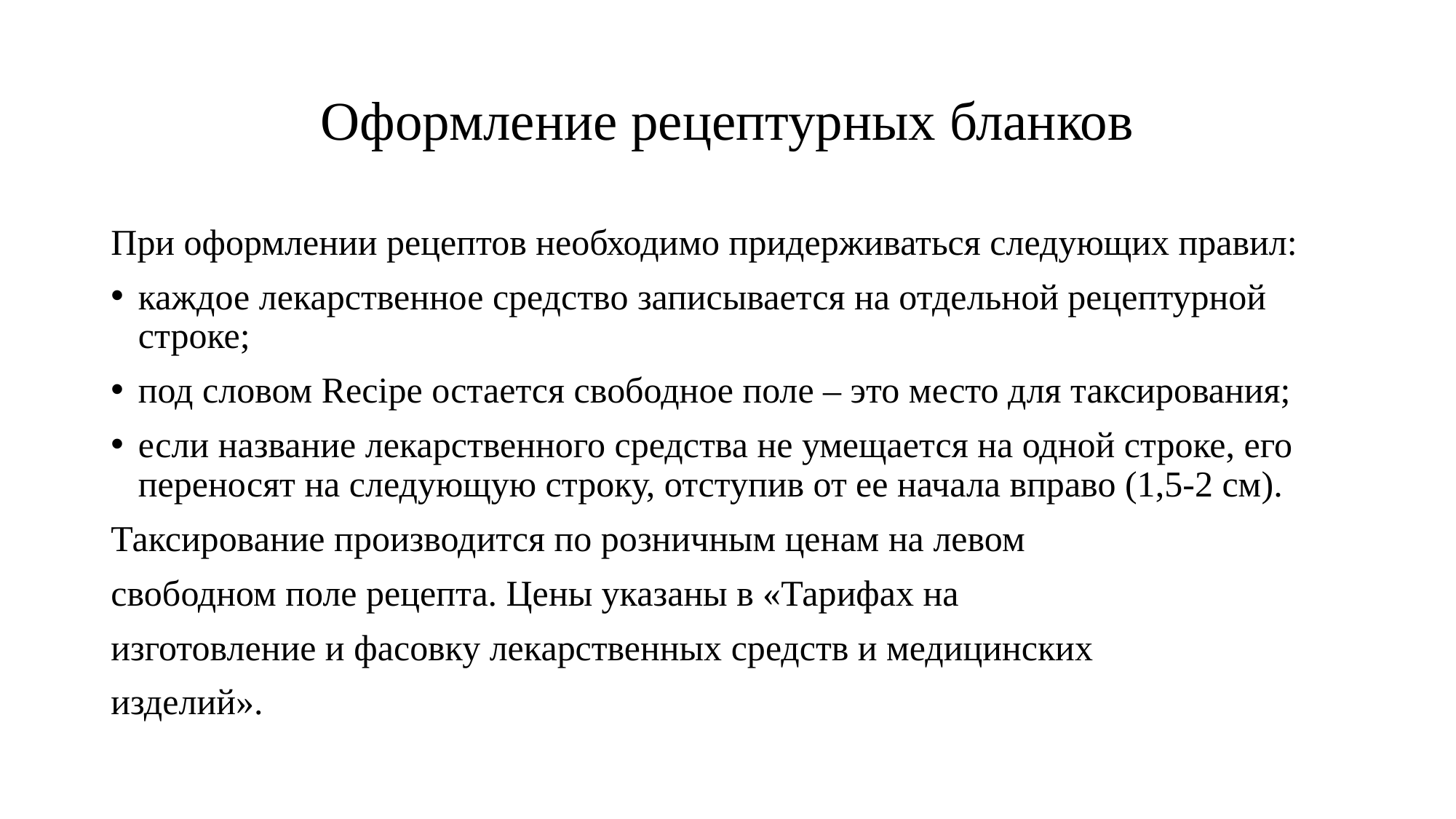

# Оформление рецептурных бланков
При оформлении рецептов необходимо придерживаться следующих правил:
каждое лекарственное средство записывается на отдельной рецептурной строке;
под словом Recipe остается свободное поле – это место для таксирования;
если название лекарственного средства не умещается на одной строке, его переносят на следующую строку, отступив от ее начала вправо (1,5-2 см).
Таксирование производится по розничным ценам на левом
свободном поле рецепта. Цены указаны в «Тарифах на
изготовление и фасовку лекарственных средств и медицинских
изделий».